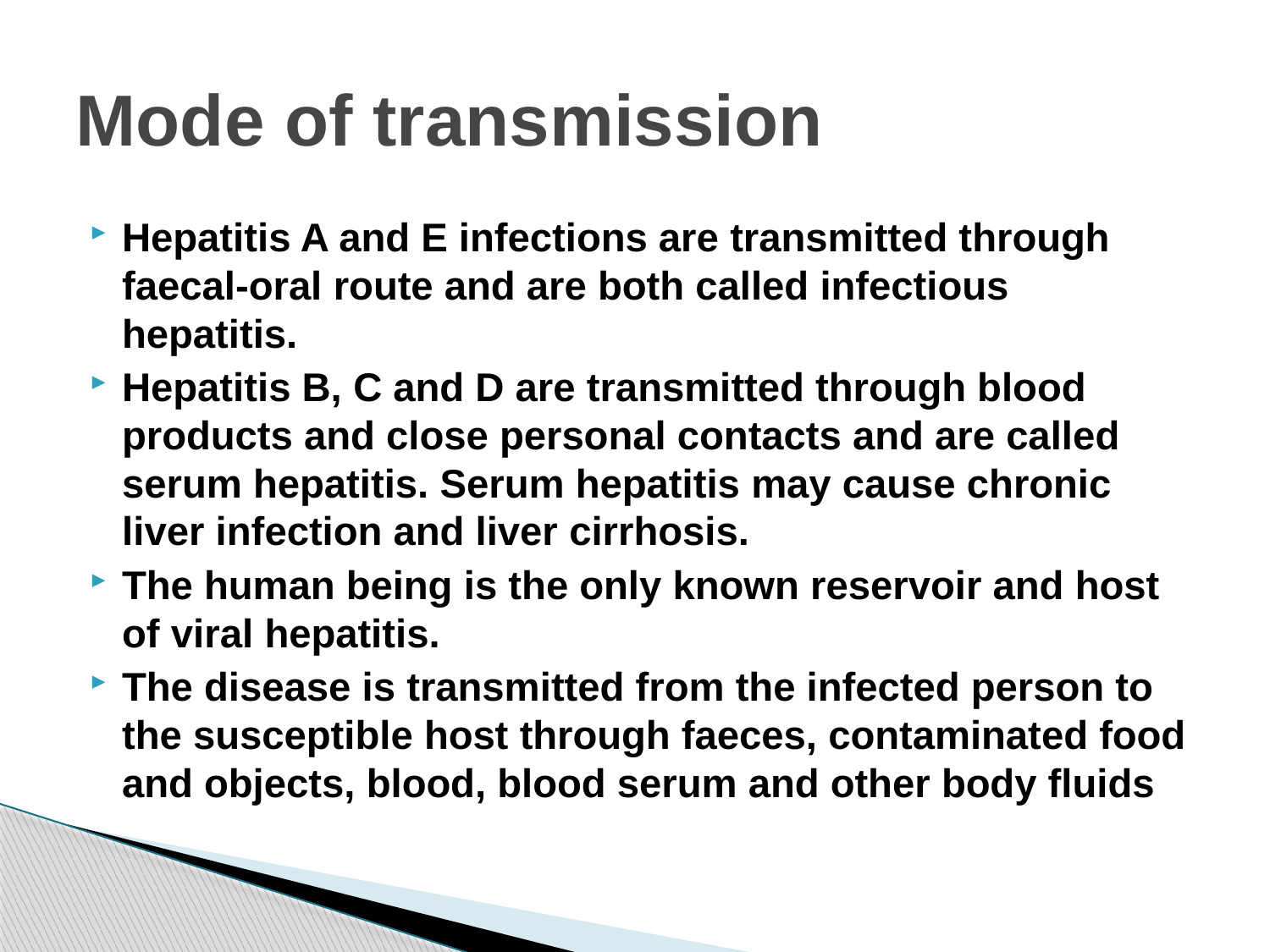

# Mode of transmission
Hepatitis A and E infections are transmitted through faecal-oral route and are both called infectious hepatitis.
Hepatitis B, C and D are transmitted through blood products and close personal contacts and are called serum hepatitis. Serum hepatitis may cause chronic liver infection and liver cirrhosis.
The human being is the only known reservoir and host of viral hepatitis.
The disease is transmitted from the infected person to the susceptible host through faeces, contaminated food and objects, blood, blood serum and other body fluids